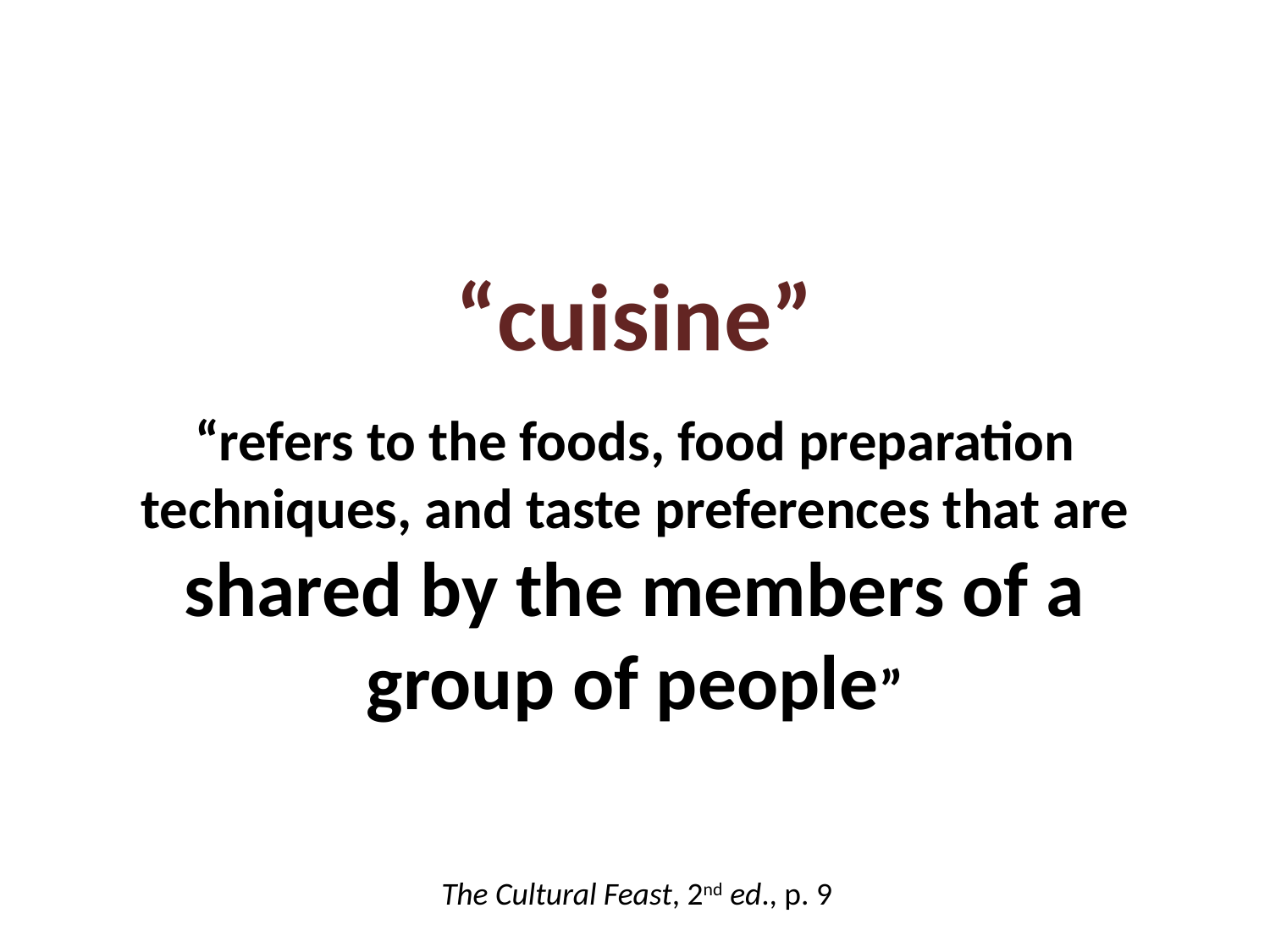

“cuisine”

“refers to the foods, food preparation techniques, and taste preferences that are
shared by the members of a group of people”
The Cultural Feast, 2nd ed., p. 9